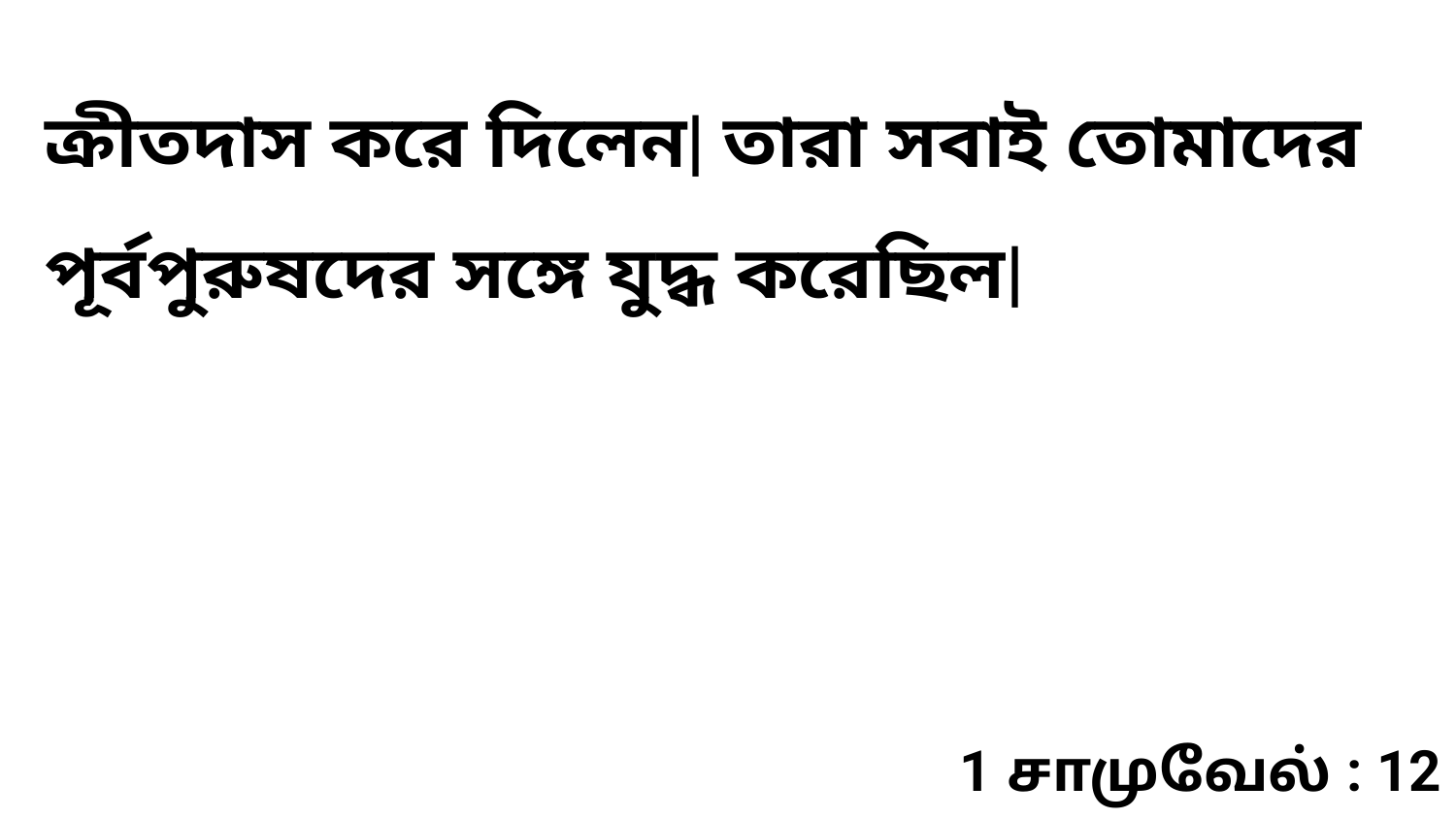

ক্রীতদাস করে দিলেন| তারা সবাই তোমাদের পূর্বপুরুষদের সঙ্গে যুদ্ধ করেছিল|
1 சாமுவேல் : 12